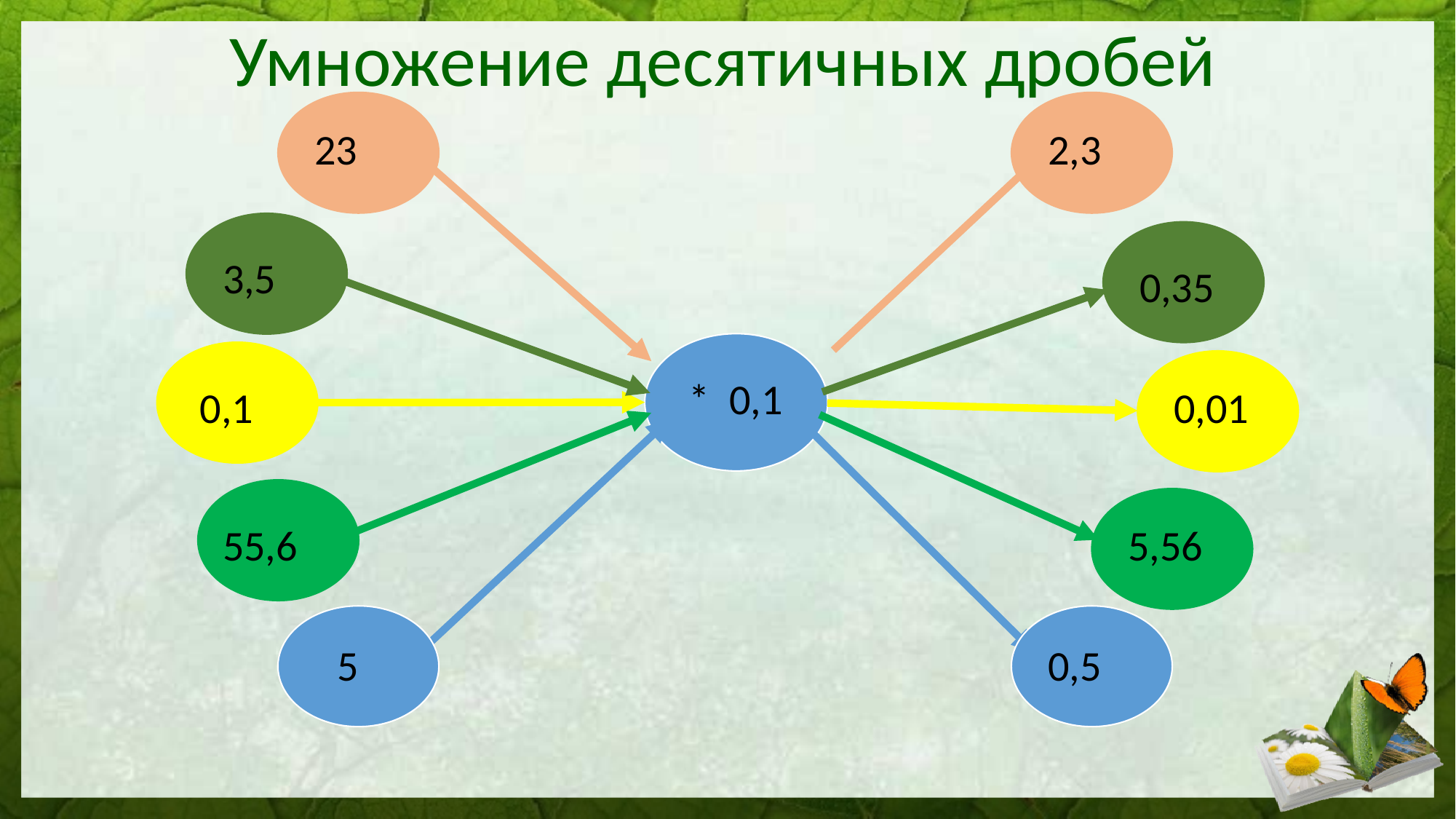

# Умножение десятичных дробей

23
2,3

3,5
0,35

  *  0,1
0,1
0,01

55,6
5,56

5
0,5